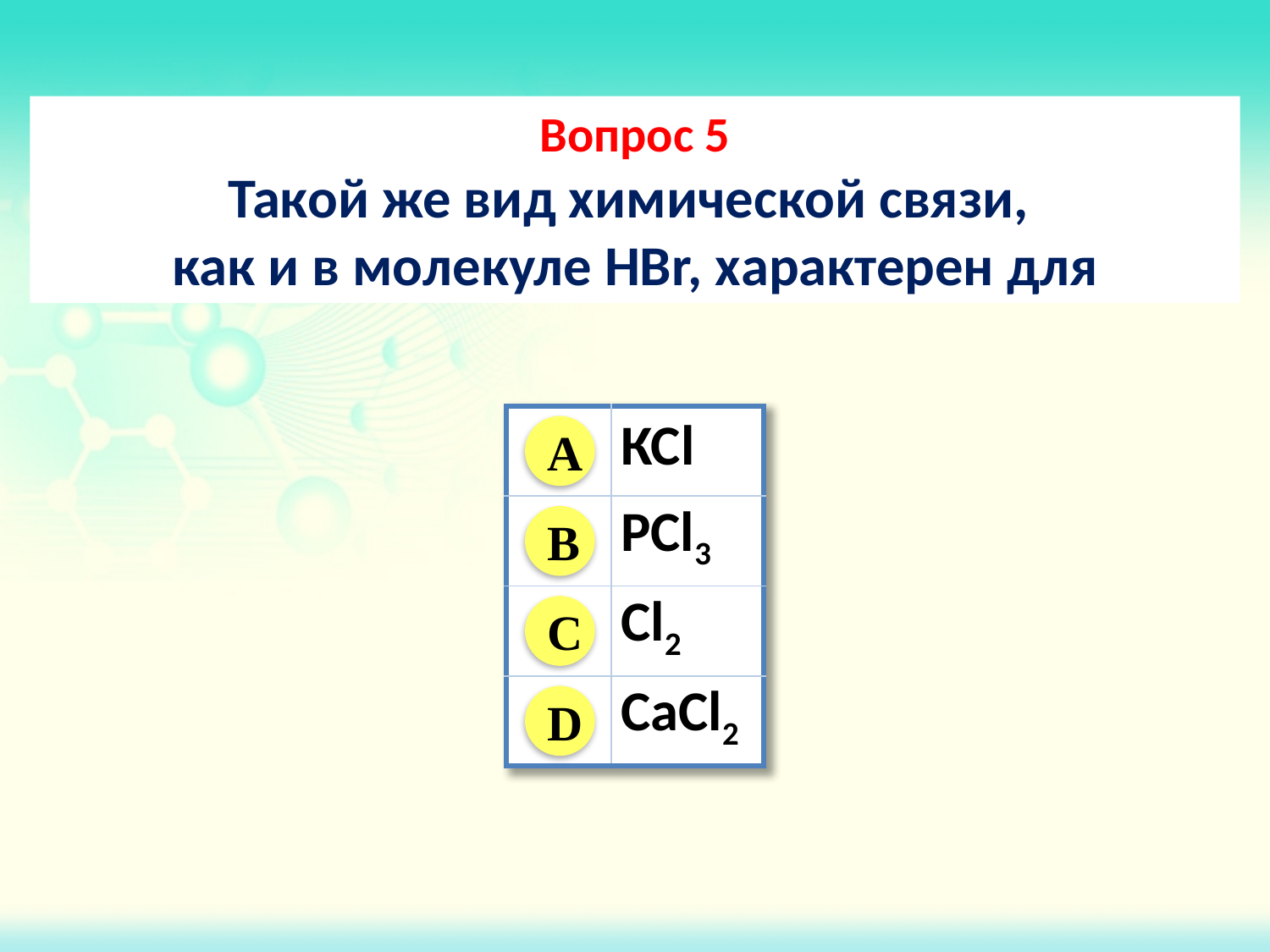

Вопрос 5
Такой же вид химической связи,
как и в молекуле НВr, характерен для
|  | КСl |
| --- | --- |
|  | РСl3 |
|  | Сl2 |
|  | СаСl2 |
A
B
C
D